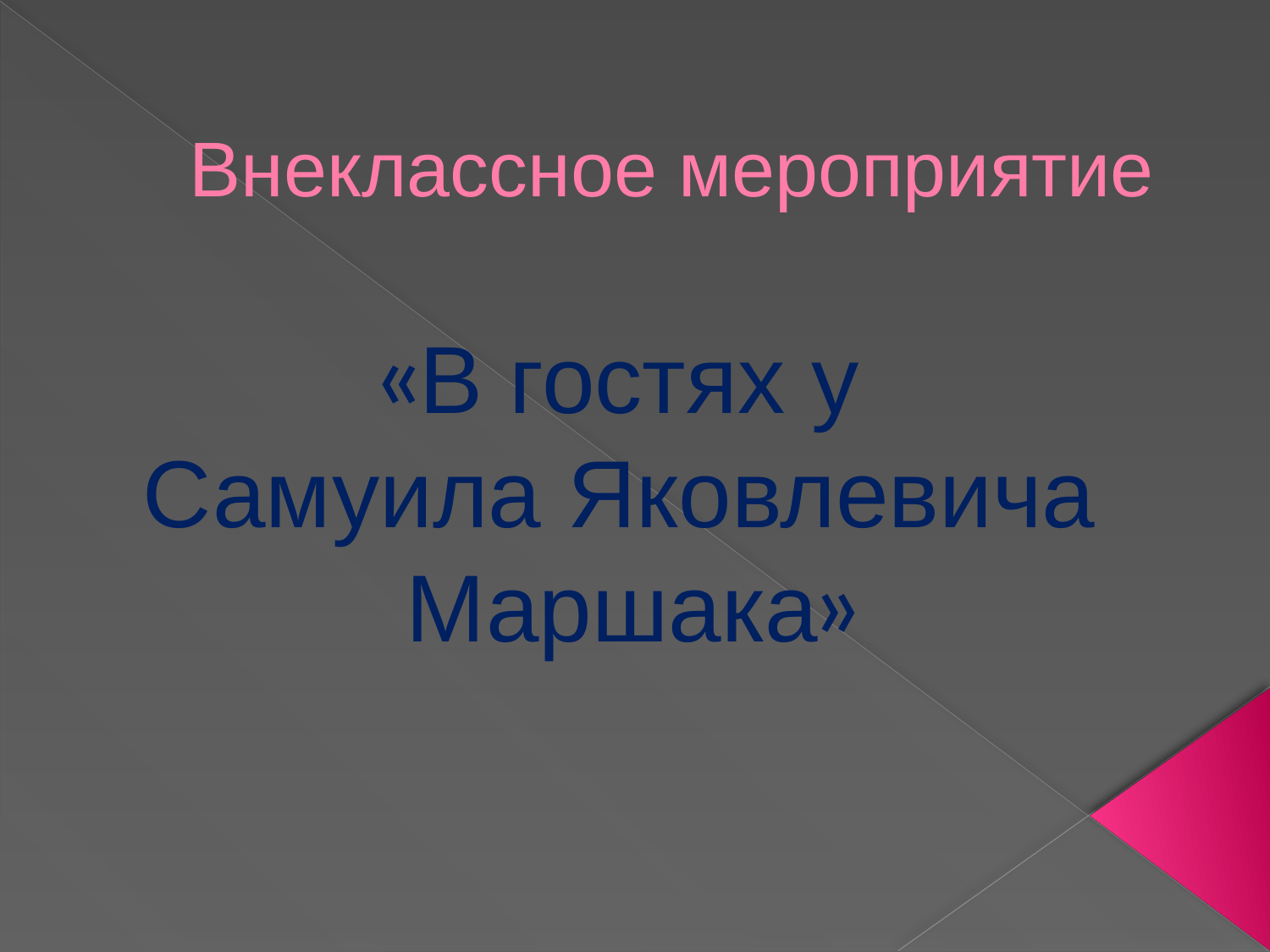

# Внеклассное мероприятие
«В гостях у
Самуила Яковлевича
Маршака»